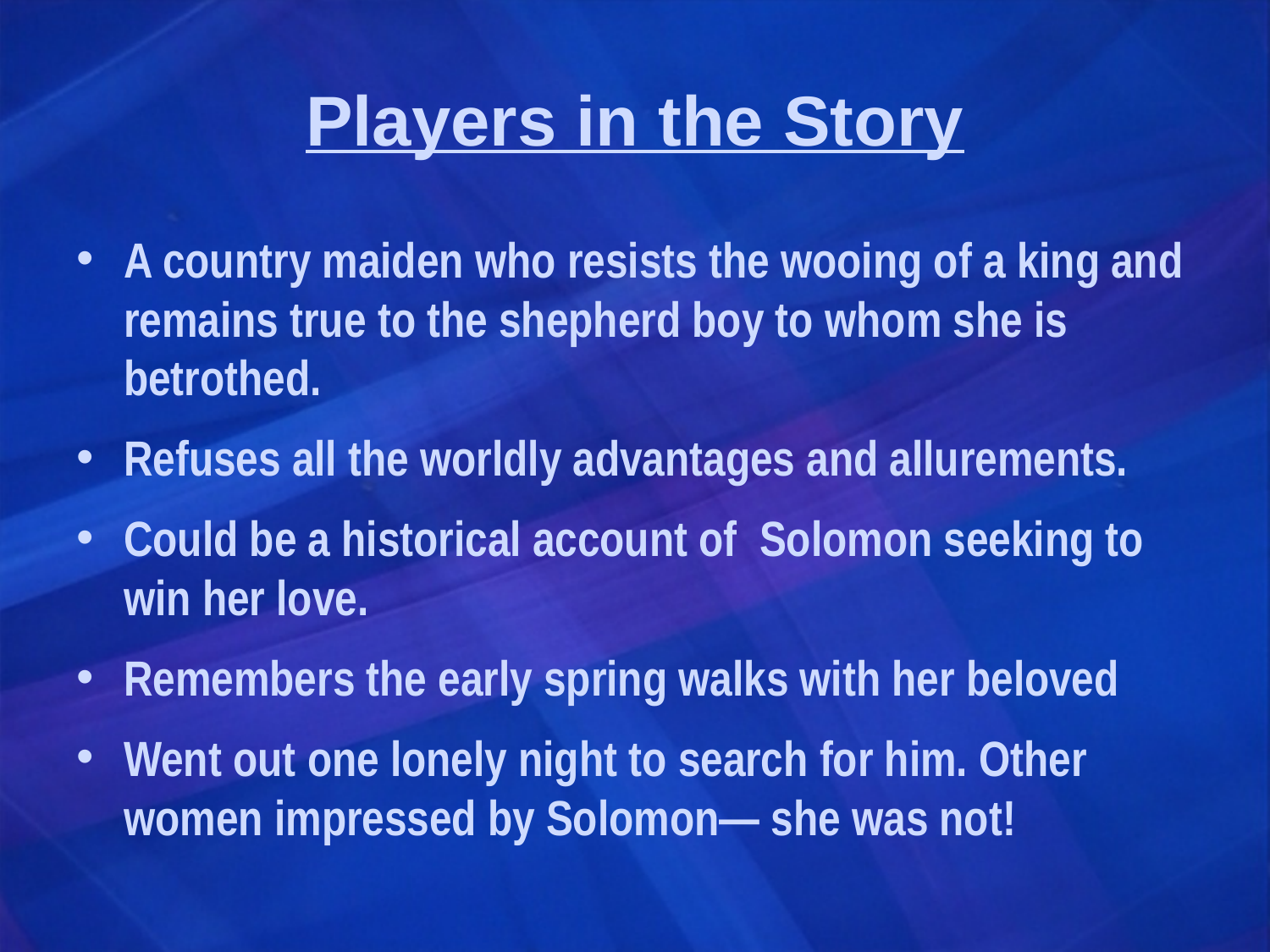

# Players in the Story
A country maiden who resists the wooing of a king and remains true to the shepherd boy to whom she is betrothed.
Refuses all the worldly advantages and allurements.
Could be a historical account of  Solomon seeking to win her love.
Remembers the early spring walks with her beloved
Went out one lonely night to search for him. Other women impressed by Solomon— she was not!